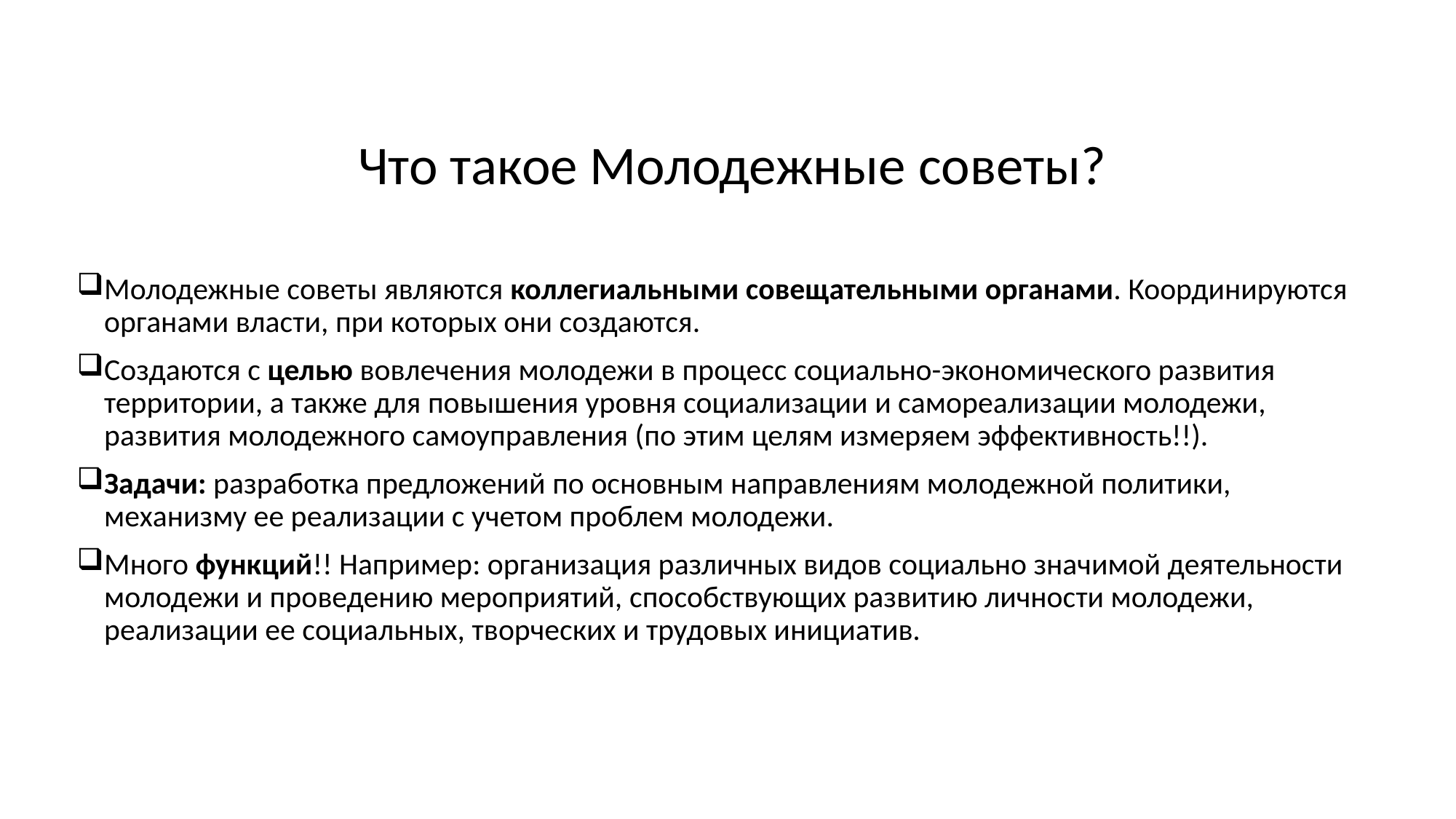

# Что такое Молодежные советы?
Молодежные советы являются коллегиальными совещательными органами. Координируются органами власти, при которых они создаются.
Создаются с целью вовлечения молодежи в процесс социально-экономического развития территории, а также для повышения уровня социализации и самореализации молодежи, развития молодежного самоуправления (по этим целям измеряем эффективность!!).
Задачи: разработка предложений по основным направлениям молодежной политики, механизму ее реализации с учетом проблем молодежи.
Много функций!! Например: организация различных видов социально значимой деятельности молодежи и проведению мероприятий, способствующих развитию личности молодежи, реализации ее социальных, творческих и трудовых инициатив.